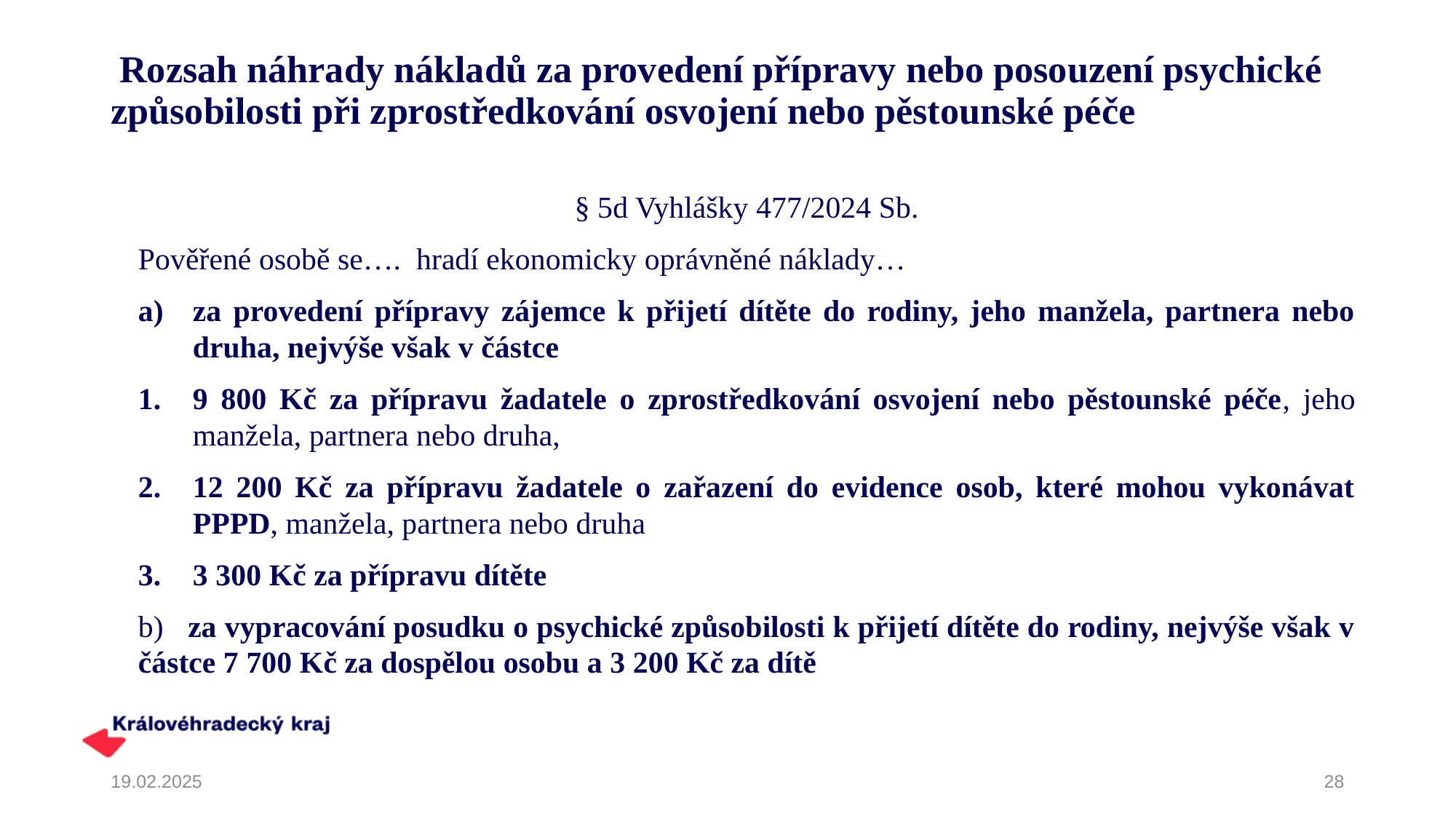

# Rozsah náhrady nákladů za provedení přípravy nebo posouzení psychické způsobilosti při zprostředkování osvojení nebo pěstounské péče
§ 5d Vyhlášky 477/2024 Sb.
Pověřené osobě se….  hradí ekonomicky oprávněné náklady…
za provedení přípravy zájemce k přijetí dítěte do rodiny, jeho manžela, partnera nebo druha, nejvýše však v částce
9 800 Kč za přípravu žadatele o zprostředkování osvojení nebo pěstounské péče, jeho manžela, partnera nebo druha,
12 200 Kč za přípravu žadatele o zařazení do evidence osob, které mohou vykonávat PPPD, manžela, partnera nebo druha
3 300 Kč za přípravu dítěte
b)   za vypracování posudku o psychické způsobilosti k přijetí dítěte do rodiny, nejvýše však v částce 7 700 Kč za dospělou osobu a 3 200 Kč za dítě
19.02.2025

28